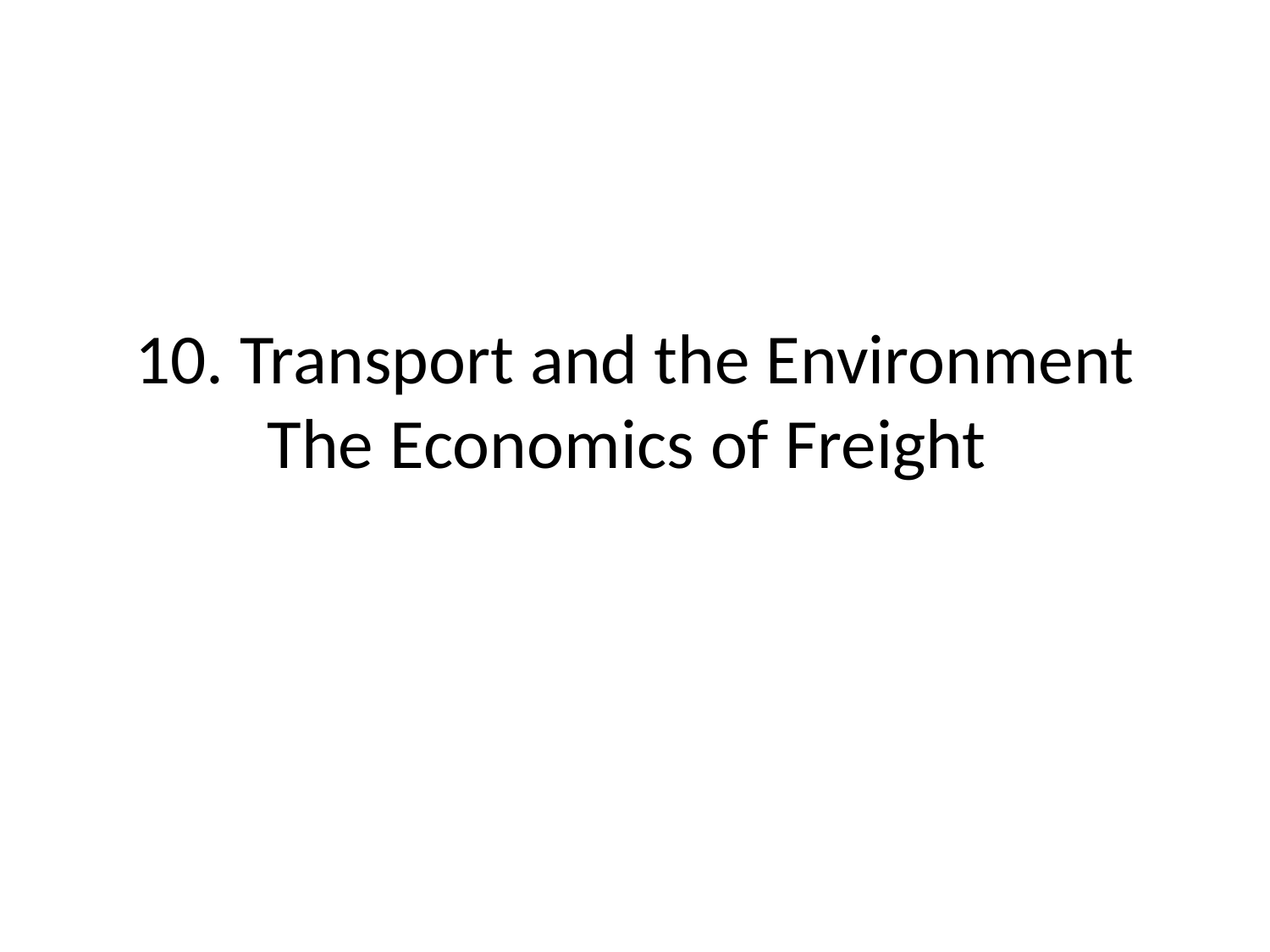

# 10. Transport and the Environment The Economics of Freight